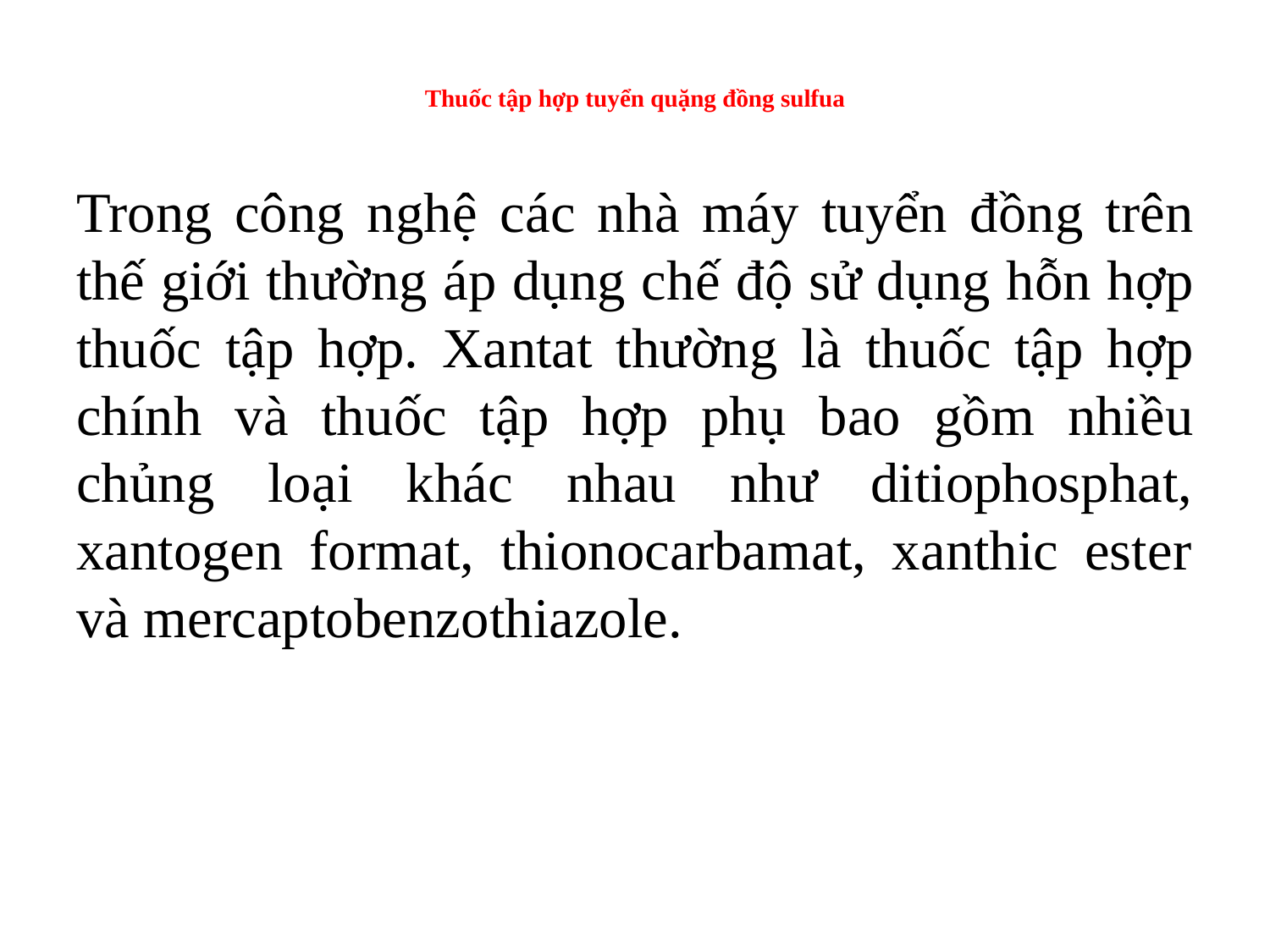

# Thuốc tập hợp tuyển quặng đồng sulfua
Trong công nghệ các nhà máy tuyển đồng trên thế giới thường áp dụng chế độ sử dụng hỗn hợp thuốc tập hợp. Xantat thường là thuốc tập hợp chính và thuốc tập hợp phụ bao gồm nhiều chủng loại khác nhau như ditiophosphat, xantogen format, thionocarbamat, xanthic ester và mercaptobenzothiazole.